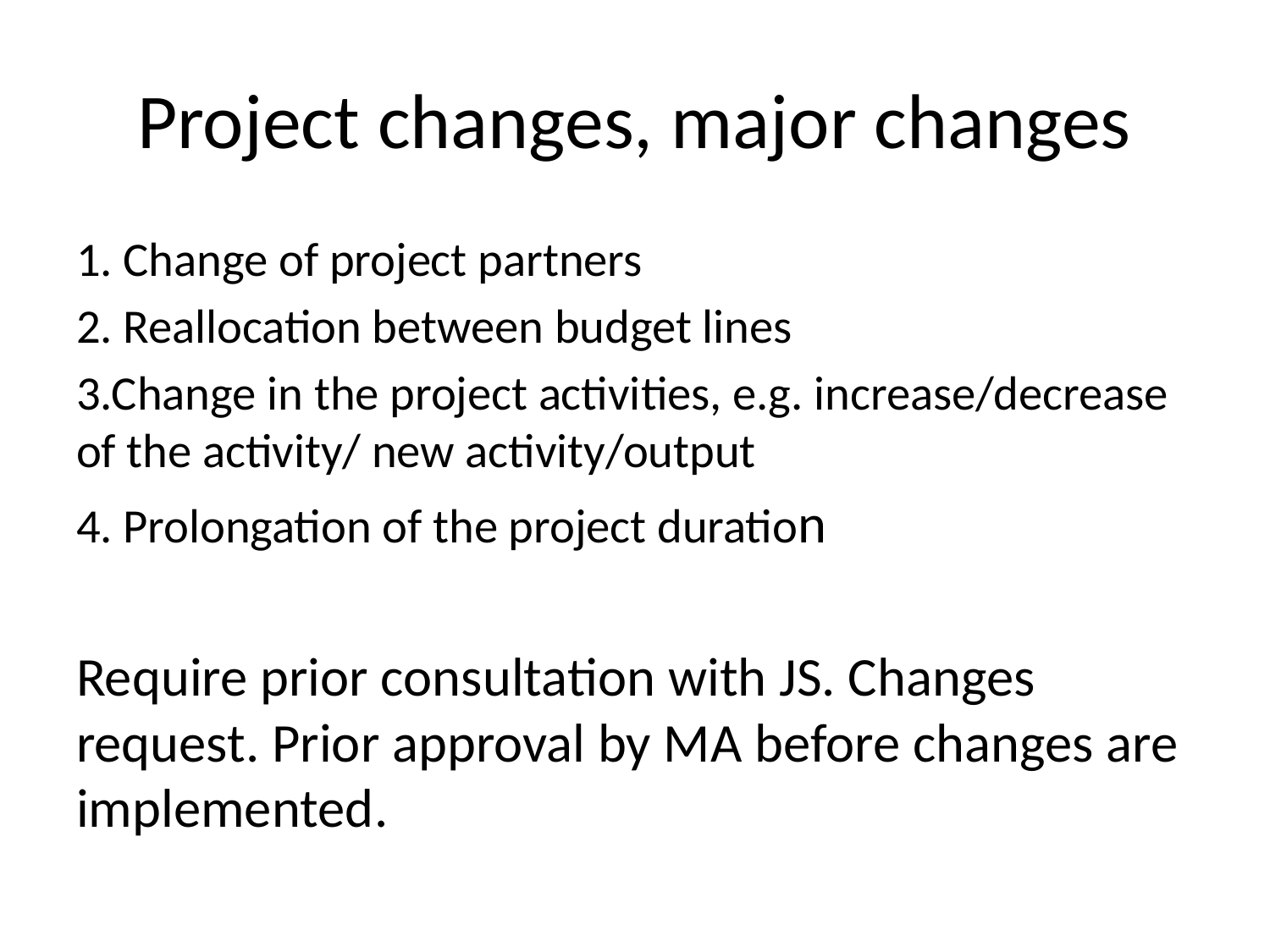

# Project changes, major changes
1. Change of project partners
2. Reallocation between budget lines
3.Change in the project activities, e.g. increase/decrease of the activity/ new activity/output
4. Prolongation of the project duration

Require prior consultation with JS. Changes request. Prior approval by MA before changes are implemented.